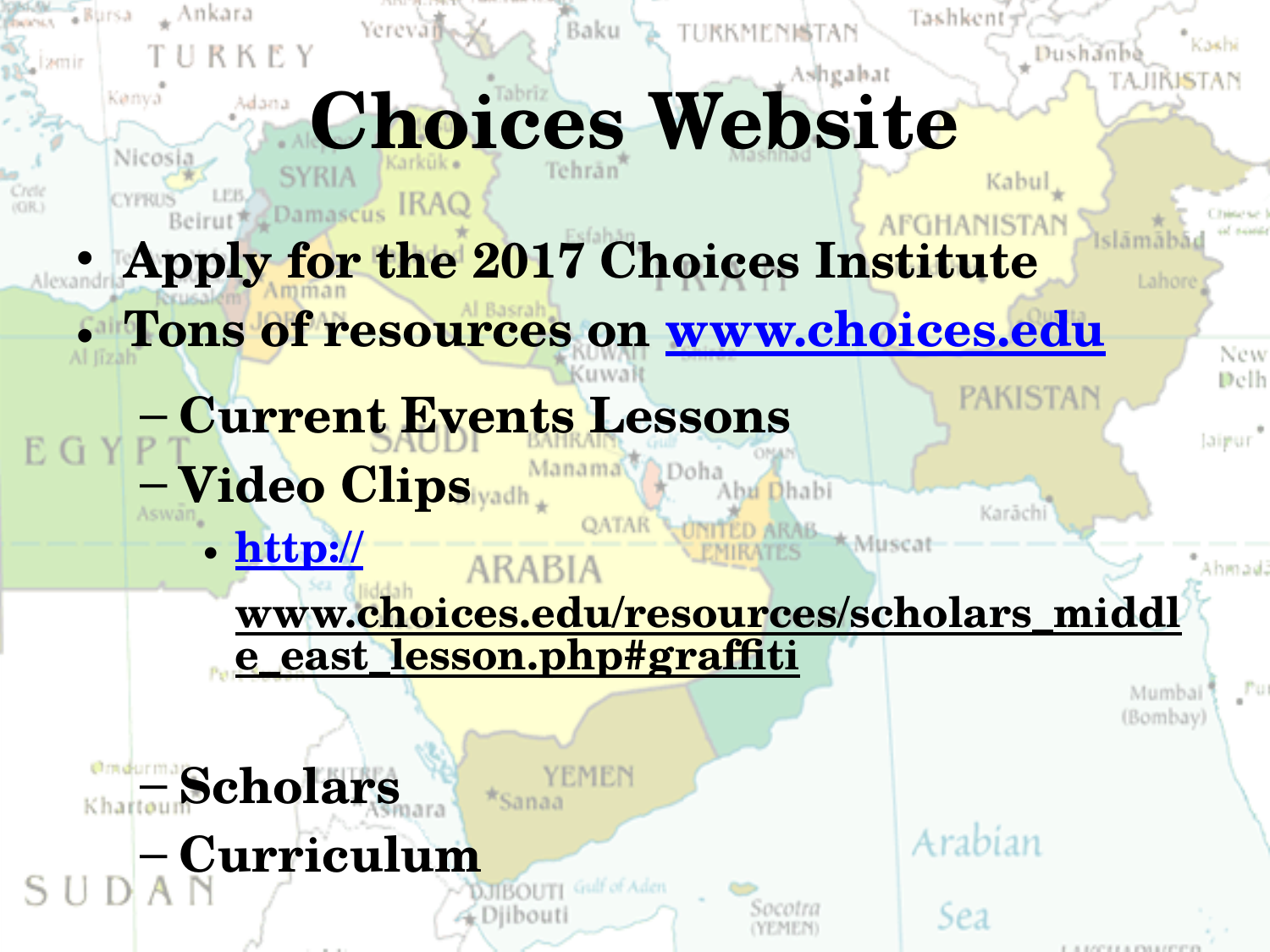

# Choices Website
Apply for the 2017 Choices Institute
Tons of resources on www.choices.edu
Current Events Lessons
Video Clips
http://www.choices.edu/resources/scholars_middle_east_lesson.php#graffiti
Scholars
Curriculum